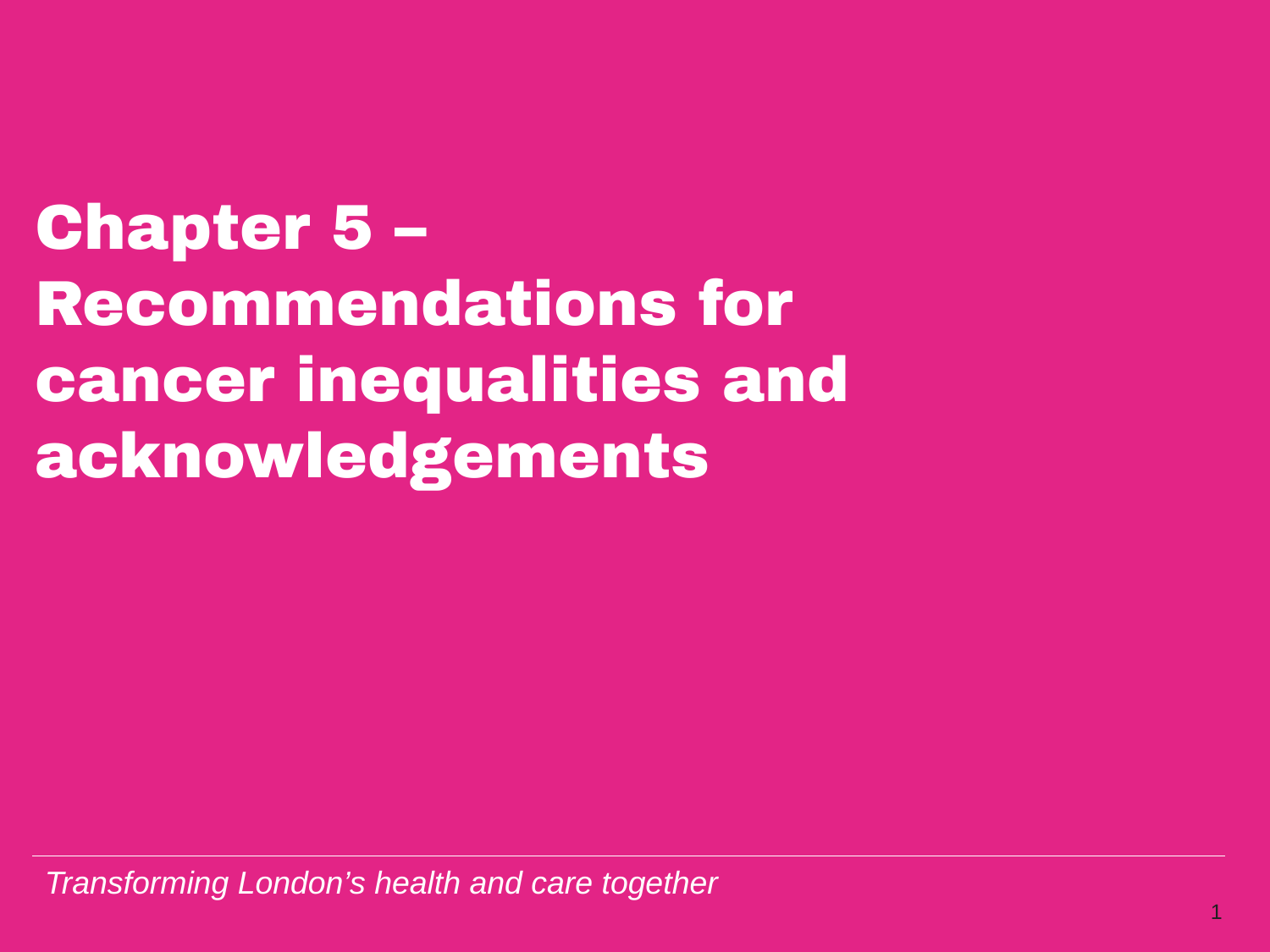

Chapter 5 – Recommendations for cancer inequalities and acknowledgements
1